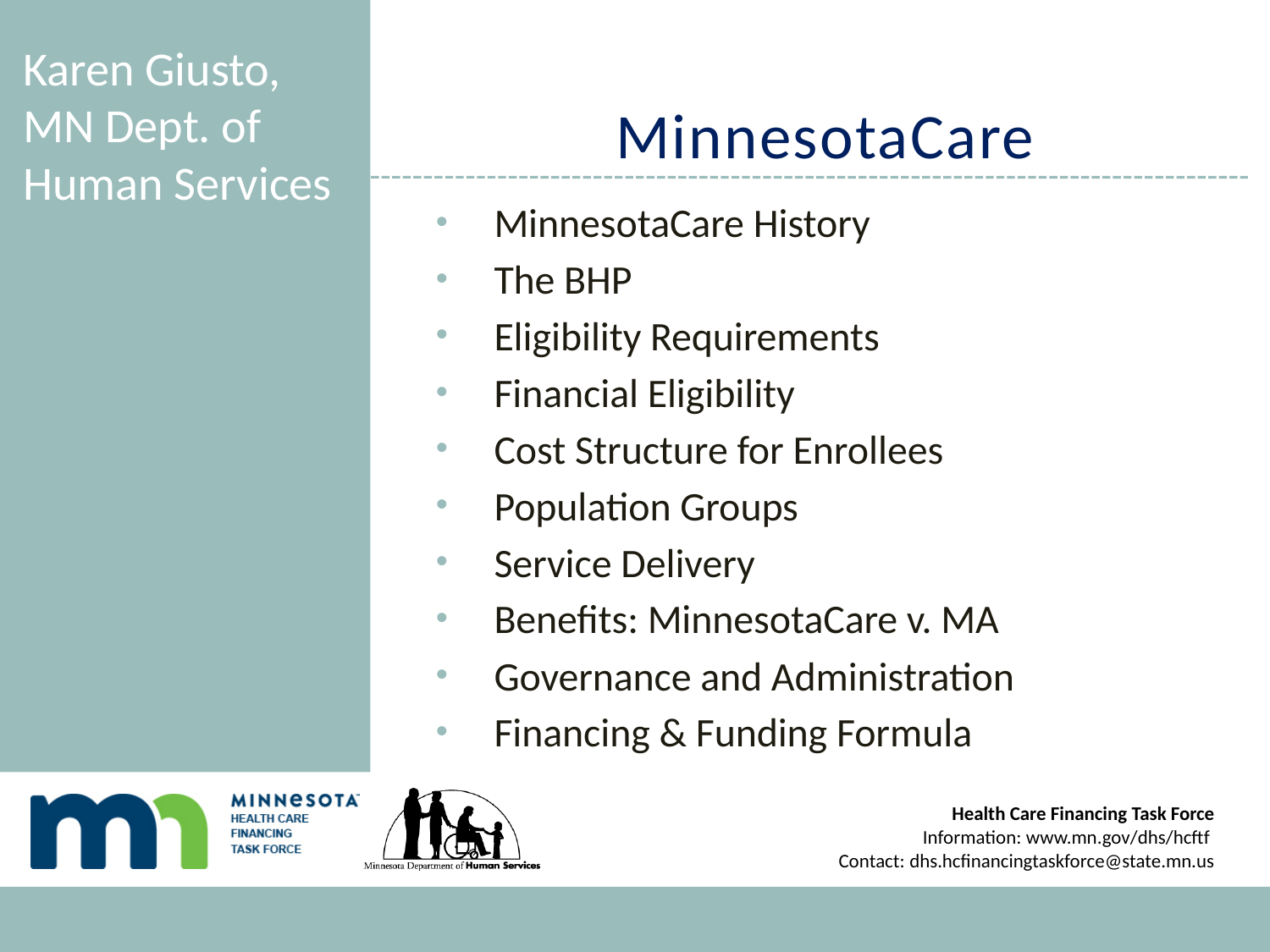

# MinnesotaCare
Karen Giusto, MN Dept. of Human Services

MinnesotaCare History
The BHP
Eligibility Requirements
Financial Eligibility
Cost Structure for Enrollees
Population Groups
Service Delivery
Benefits: MinnesotaCare v. MA
Governance and Administration
Financing & Funding Formula